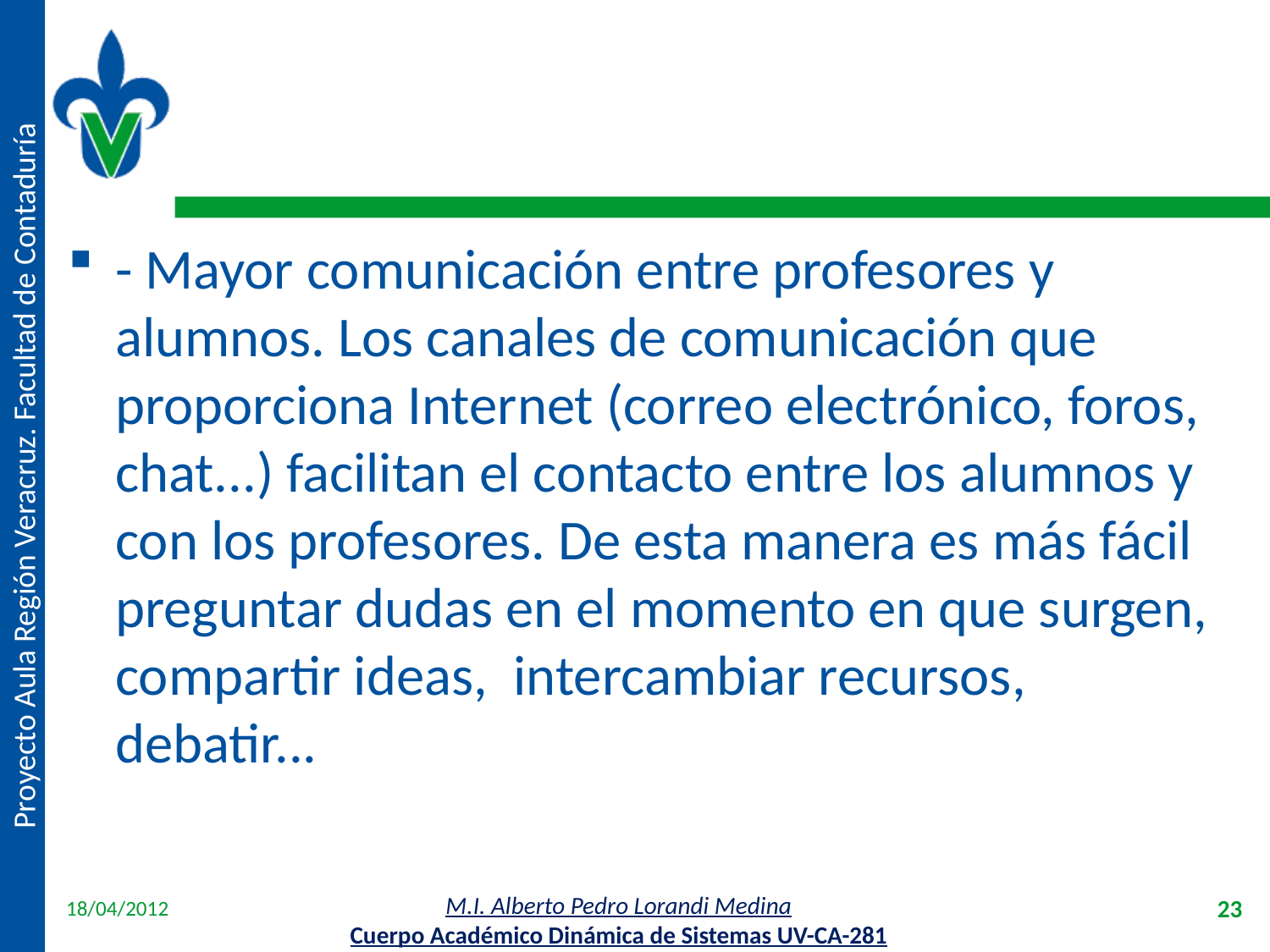

#
- Mayor comunicación entre profesores y alumnos. Los canales de comunicación que proporciona Internet (correo electrónico, foros, chat...) facilitan el contacto entre los alumnos y con los profesores. De esta manera es más fácil preguntar dudas en el momento en que surgen, compartir ideas,  intercambiar recursos, debatir...

18/04/2012
23